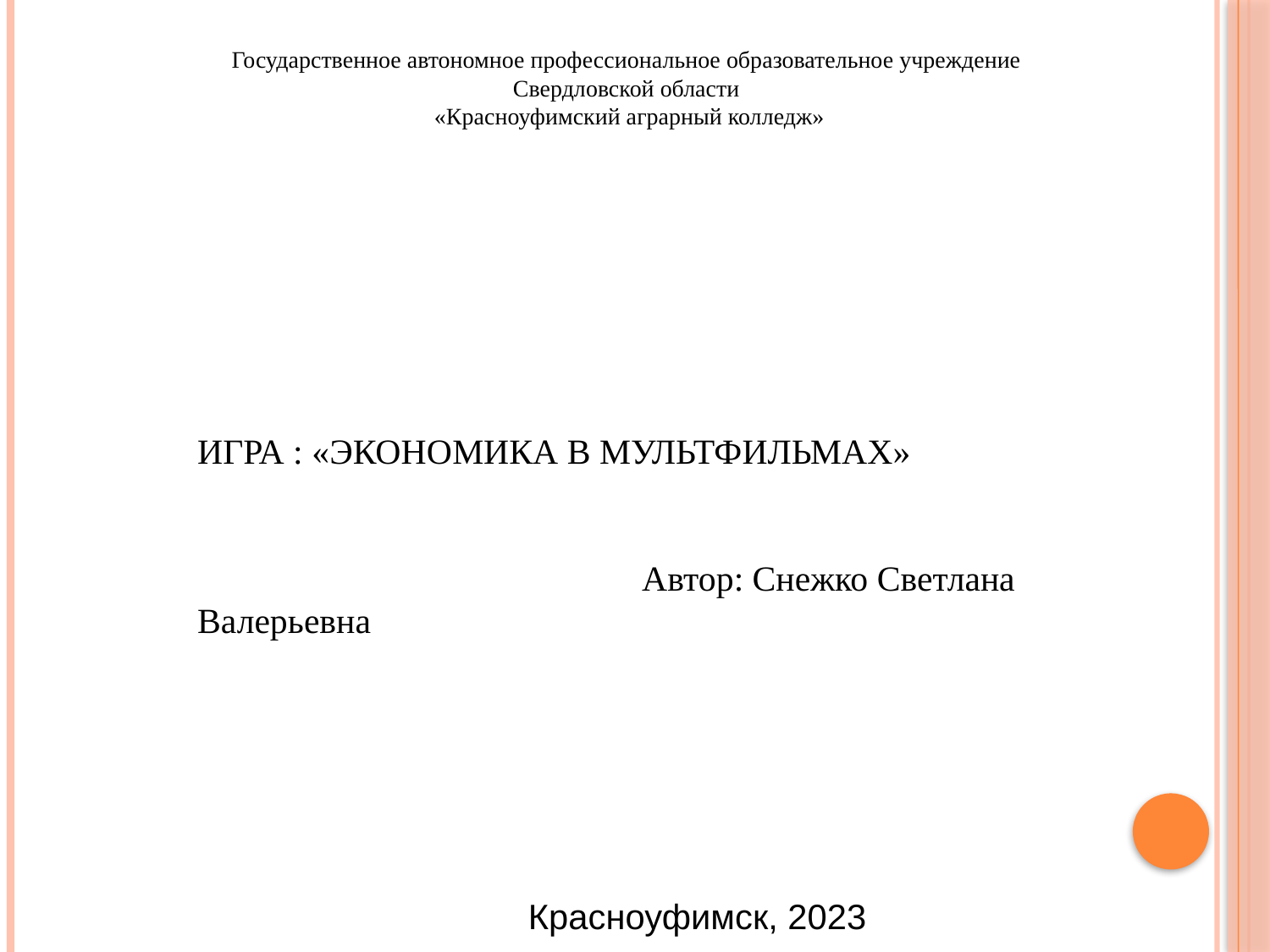

# Государственное автономное профессиональное образовательное учреждение Свердловской области «Красноуфимский аграрный колледж»
ИГРА : «ЭКОНОМИКА В МУЛЬТФИЛЬМАХ»

                                                  Автор: Снежко Светлана Валерьевна

Красноуфимск, 2023